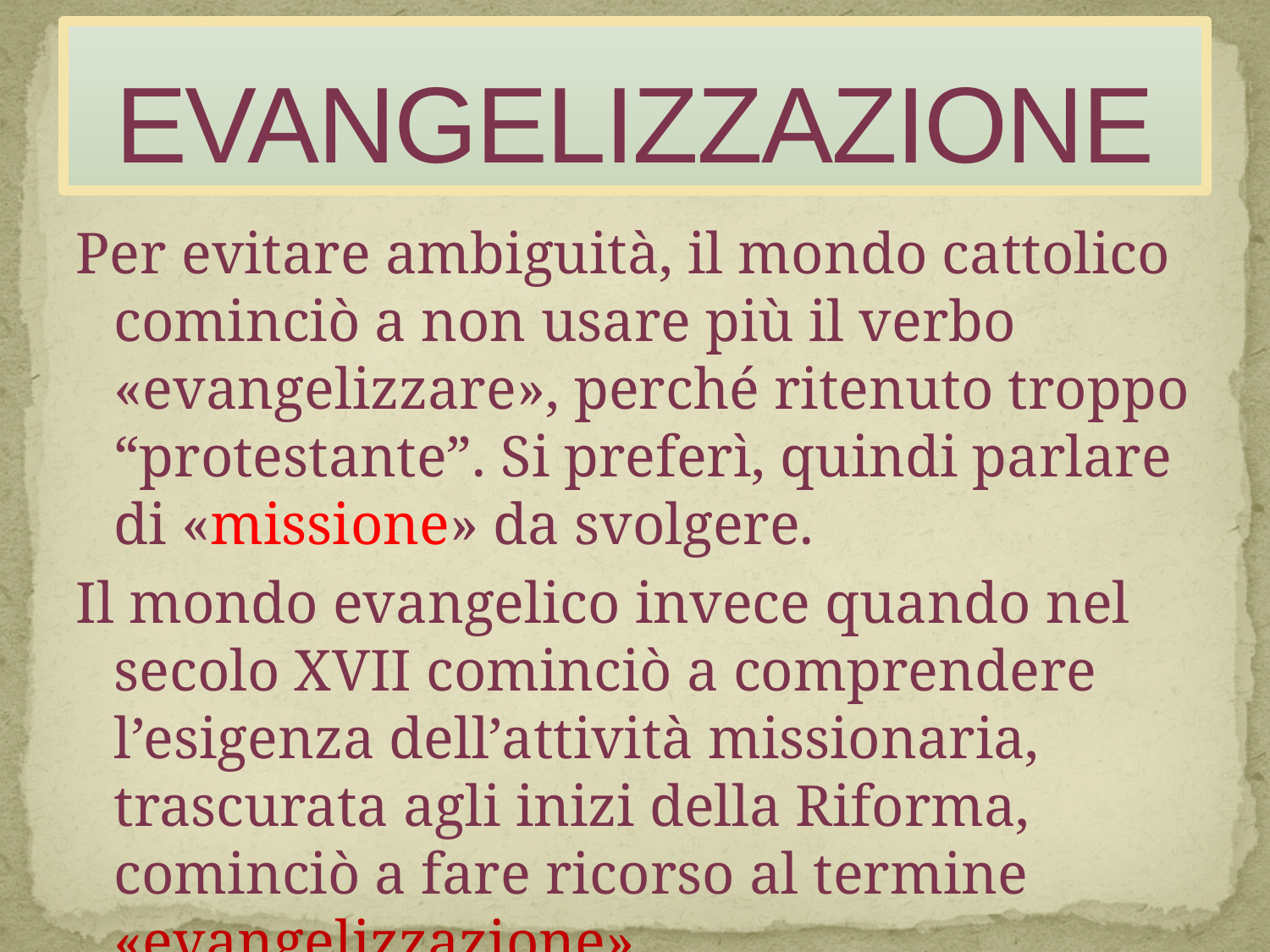

# EVANGELIZZAZIONE
Per evitare ambiguità, il mondo cattolico cominciò a non usare più il verbo «evangelizzare», perché ritenuto troppo “protestante”. Si preferì, quindi parlare di «missione» da svolgere.
Il mondo evangelico invece quando nel secolo XVII cominciò a comprendere l’esigenza dell’attività missionaria, trascurata agli inizi della Riforma, cominciò a fare ricorso al termine «evangelizzazione».